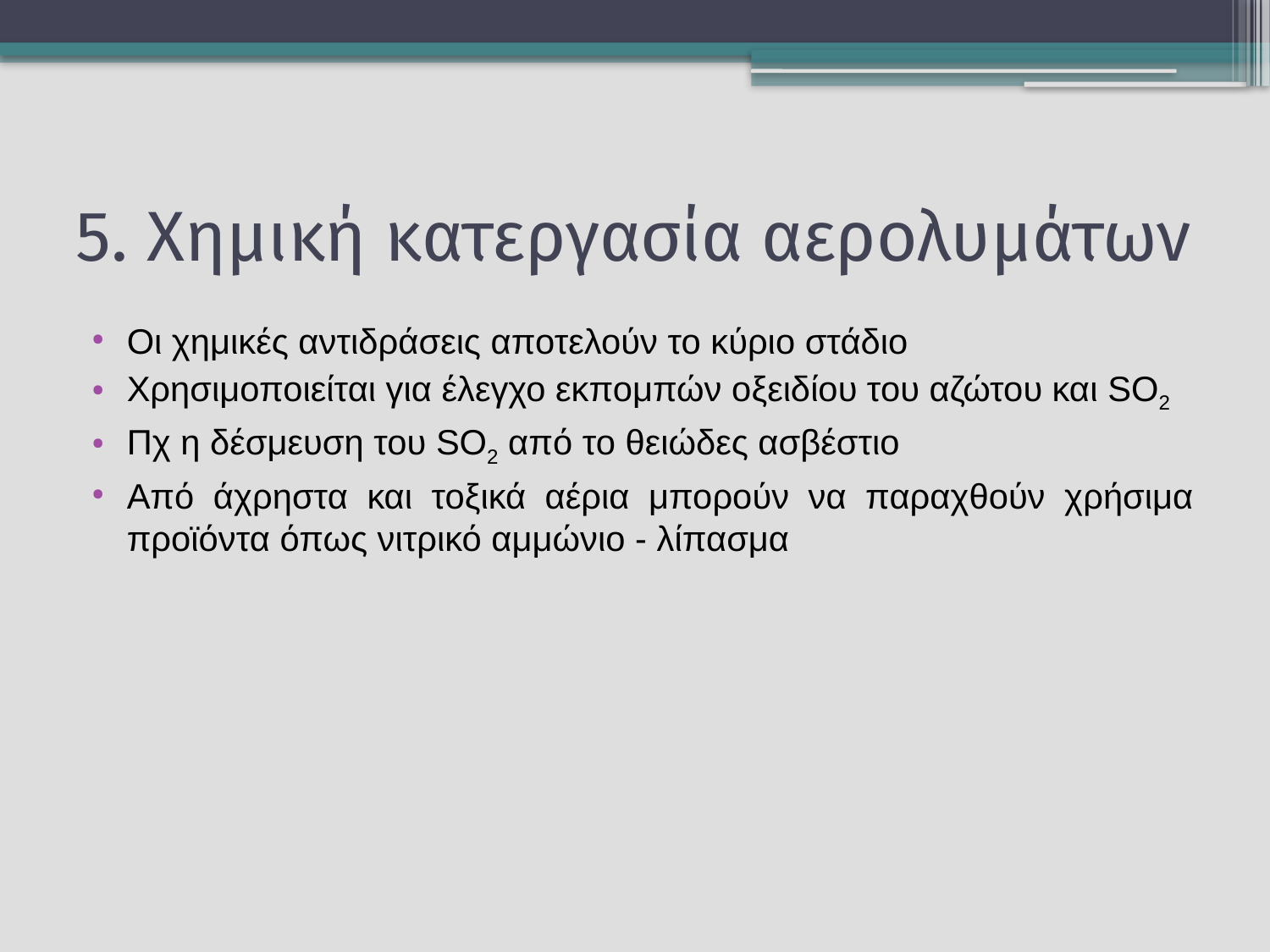

# 5. Χημική κατεργασία αερολυμάτων
Οι χημικές αντιδράσεις αποτελούν το κύριο στάδιο
Χρησιμοποιείται για έλεγχο εκπομπών οξειδίου του αζώτου και SO2
Πχ η δέσμευση του SO2 από το θειώδες ασβέστιο
Από άχρηστα και τοξικά αέρια μπορούν να παραχθούν χρήσιμα προϊόντα όπως νιτρικό αμμώνιο - λίπασμα